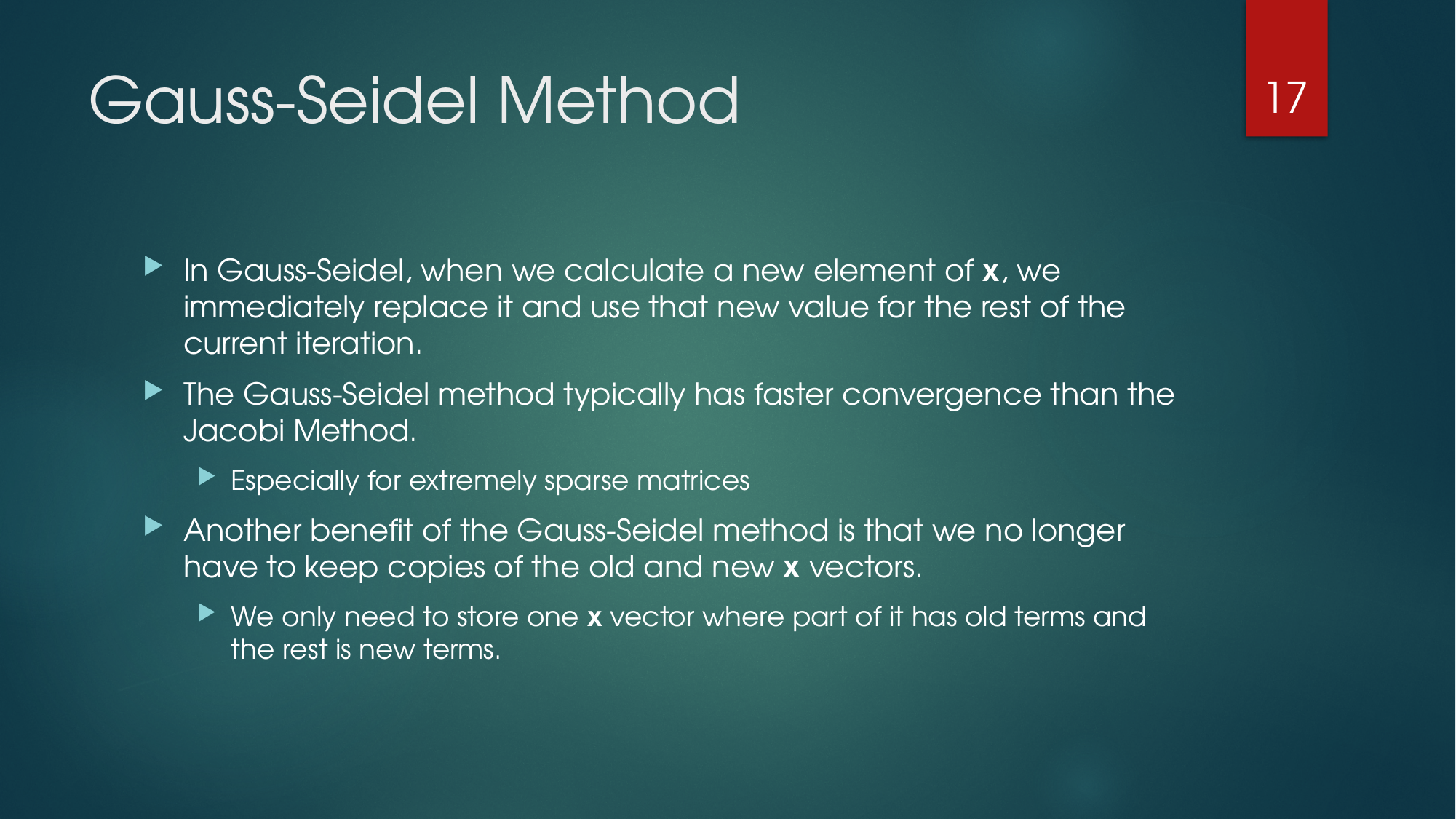

17
# Gauss-Seidel Method
In Gauss-Seidel, when we calculate a new element of x, we immediately replace it and use that new value for the rest of the current iteration.
The Gauss-Seidel method typically has faster convergence than the Jacobi Method.
Especially for extremely sparse matrices
Another benefit of the Gauss-Seidel method is that we no longer have to keep copies of the old and new x vectors.
We only need to store one x vector where part of it has old terms and the rest is new terms.